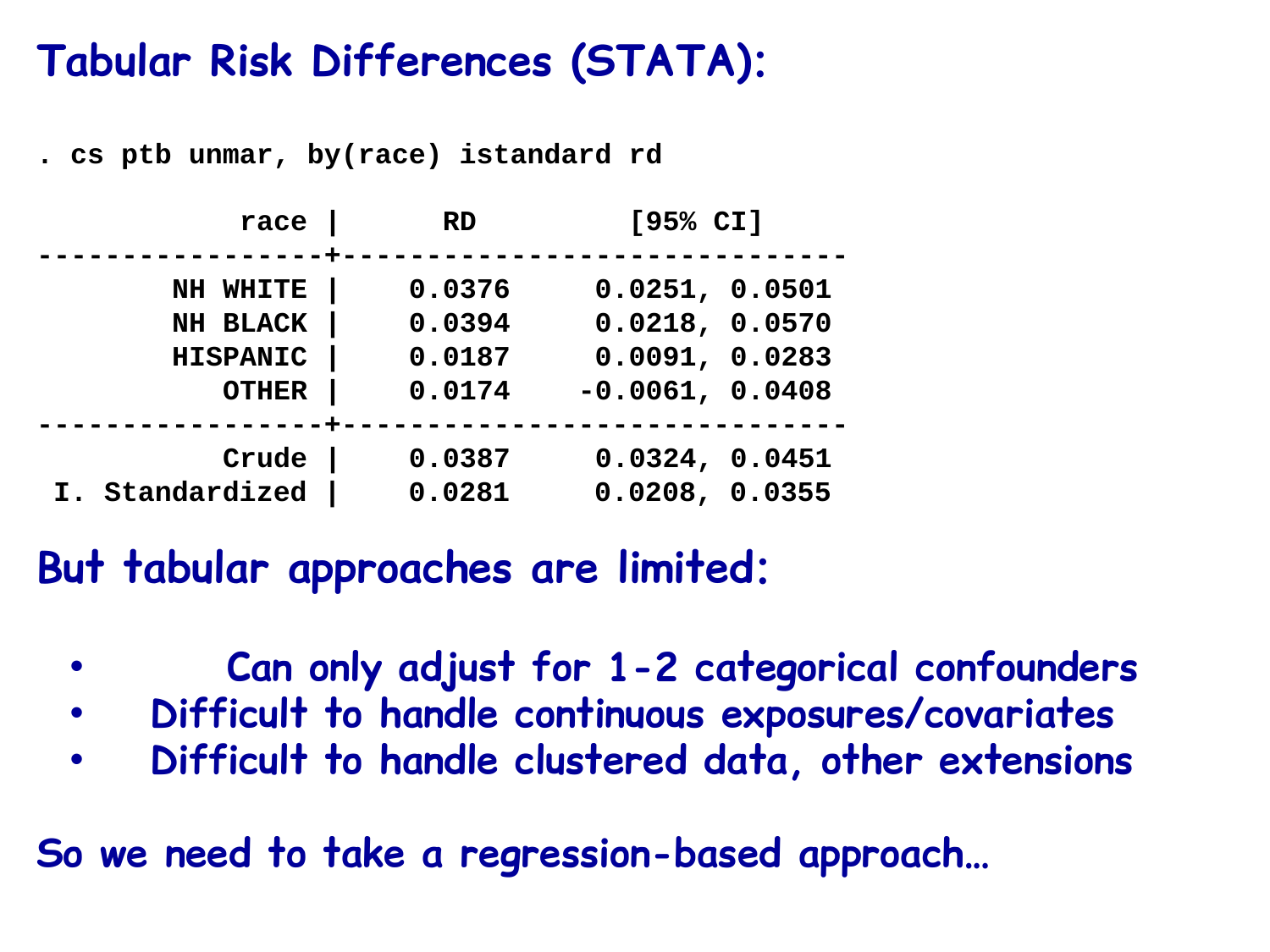

Tabular Risk Differences (STATA):

. cs ptb unmar, by(race) istandard rd

            race |      RD         [95% CI]
-----------------+------------------------------
        NH WHITE |    0.0376     0.0251, 0.0501
        NH BLACK |    0.0394     0.0218, 0.0570
        HISPANIC |    0.0187     0.0091, 0.0283
           OTHER |    0.0174    -0.0061, 0.0408
-----------------+------------------------------
           Crude |    0.0387     0.0324, 0.0451
 I. Standardized |    0.0281     0.0208, 0.0355

But tabular approaches are limited:

	Can only adjust for 1-2 categorical confounders
   Difficult to handle continuous exposures/covariates
   Difficult to handle clustered data, other extensions

So we need to take a regression-based approach…